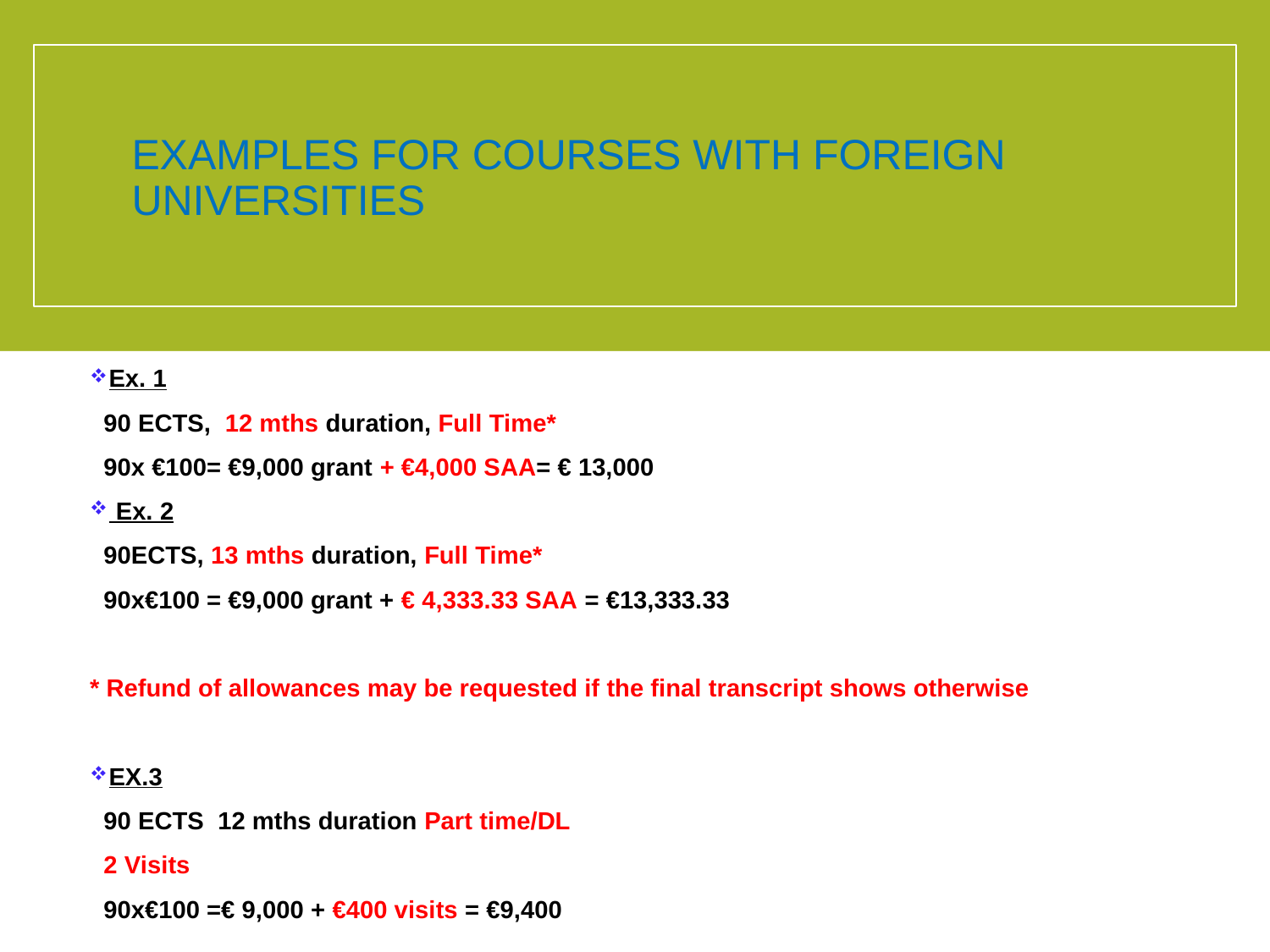

# EXAMPLES FOR COURSES WITH FOREIGN UNIVERSITIES

Ex. 1
  90 ECTS,  12 mths duration, Full Time*
  90x €100= €9,000 grant + €4,000 SAA= € 13,000
 Ex. 2
  90ECTS, 13 mths duration, Full Time*
  90x€100 = €9,000 grant + € 4,333.33 SAA = €13,333.33

* Refund of allowances may be requested if the final transcript shows otherwise

EX.3
  90 ECTS  12 mths duration Part time/DL
  2 Visits
  90x€100 =€ 9,000 + €400 visits = €9,400